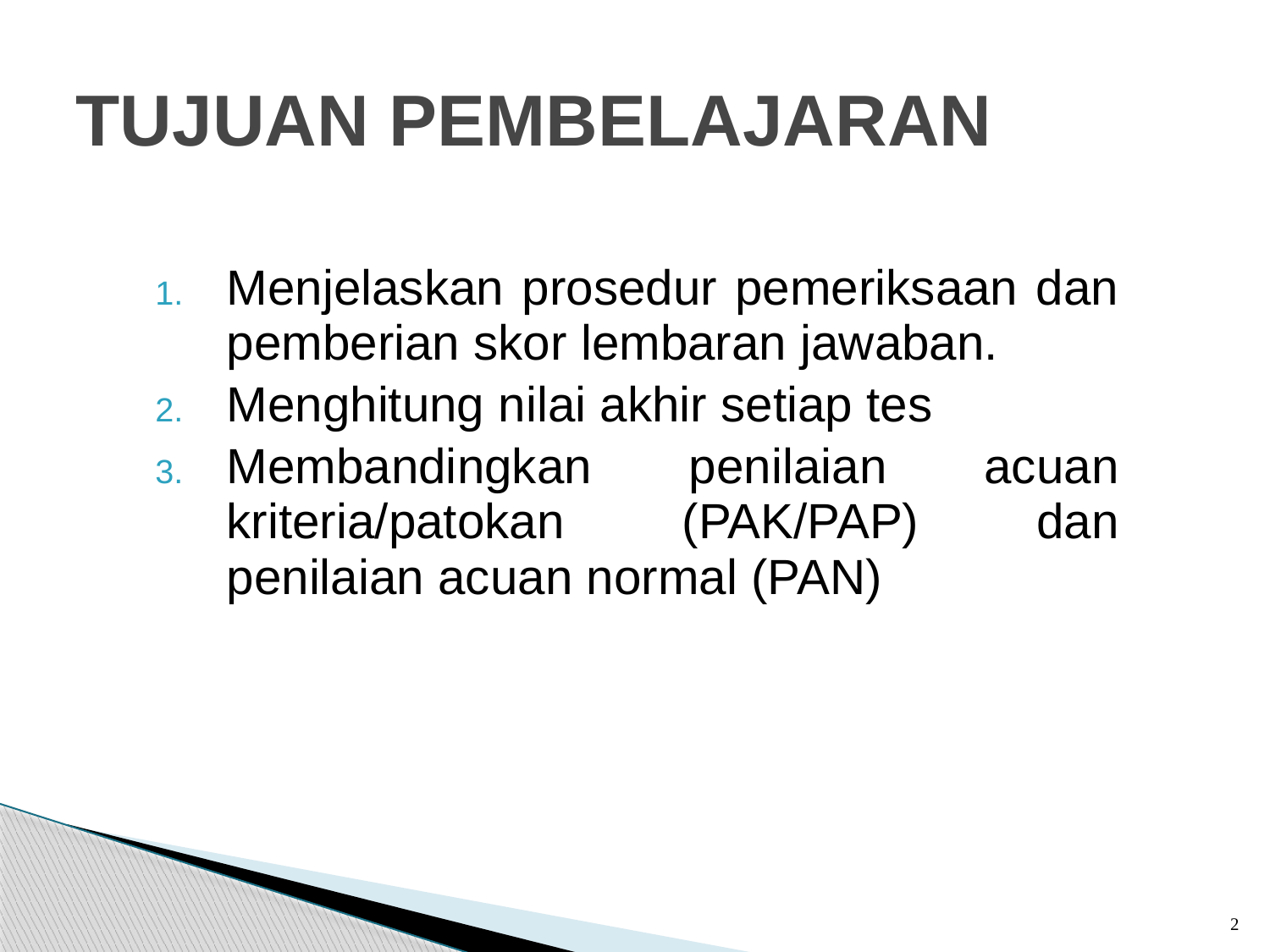

# TUJUAN PEMBELAJARAN
Menjelaskan prosedur pemeriksaan dan pemberian skor lembaran jawaban.
Menghitung nilai akhir setiap tes
Membandingkan penilaian acuan kriteria/patokan (PAK/PAP) dan penilaian acuan normal (PAN)
2